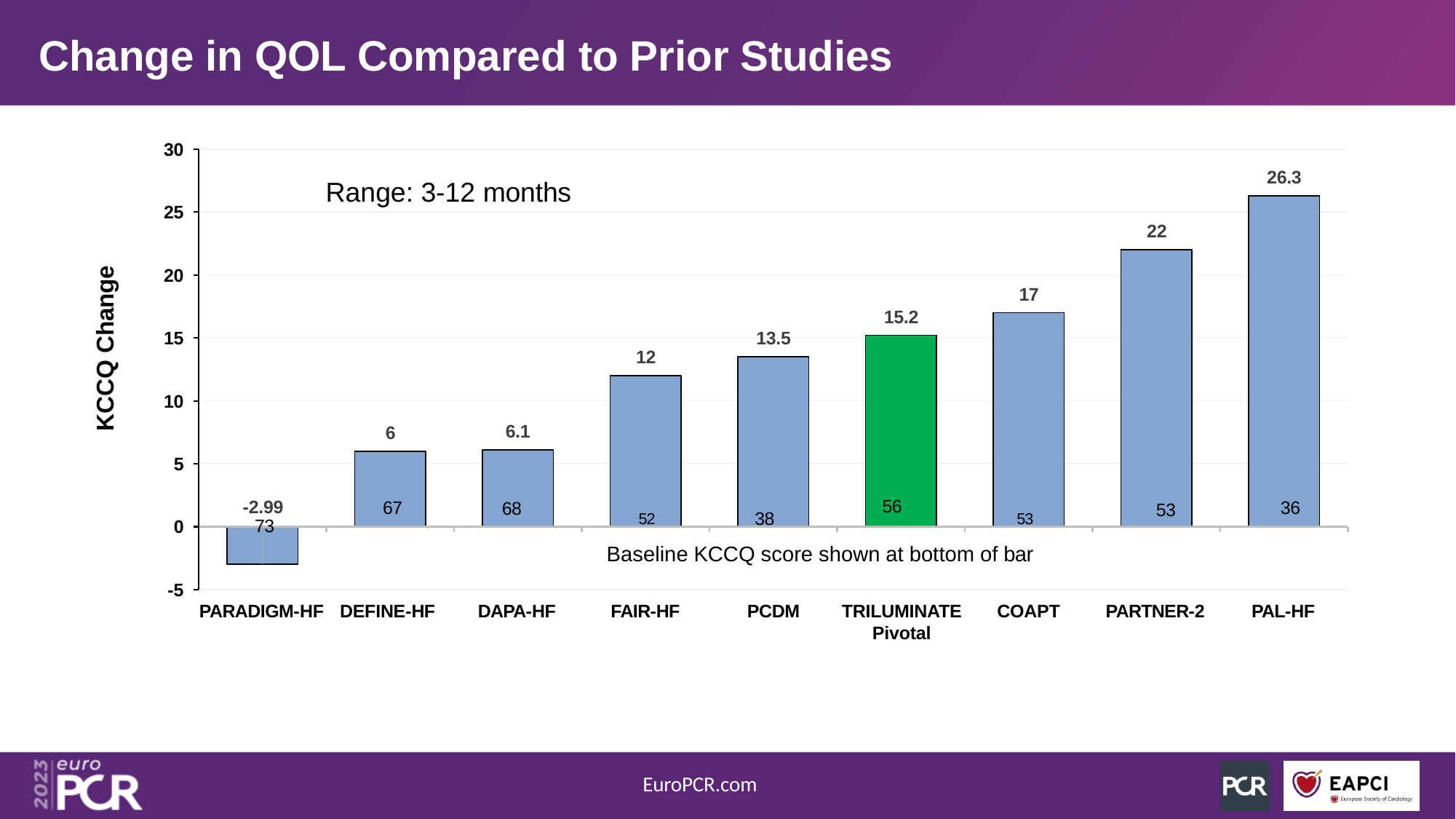

# Change in QOL Compared to Prior Studies
30

26.3
Range: 3-12 months
25
22
20
KCCQ Change
17
15.2
15
13.5
12
10
6.1
6
5
56
67
36
68
-2.99
73
52	38	53
53
0
Baseline KCCQ score shown at bottom of bar
-5
PARADIGM-HF  DEFINE-HF
DAPA-HF
FAIR-HF
PCDM
TRILUMINATE
Pivotal
COAPT
PARTNER-2
PAL-HF
EuroPCR.com